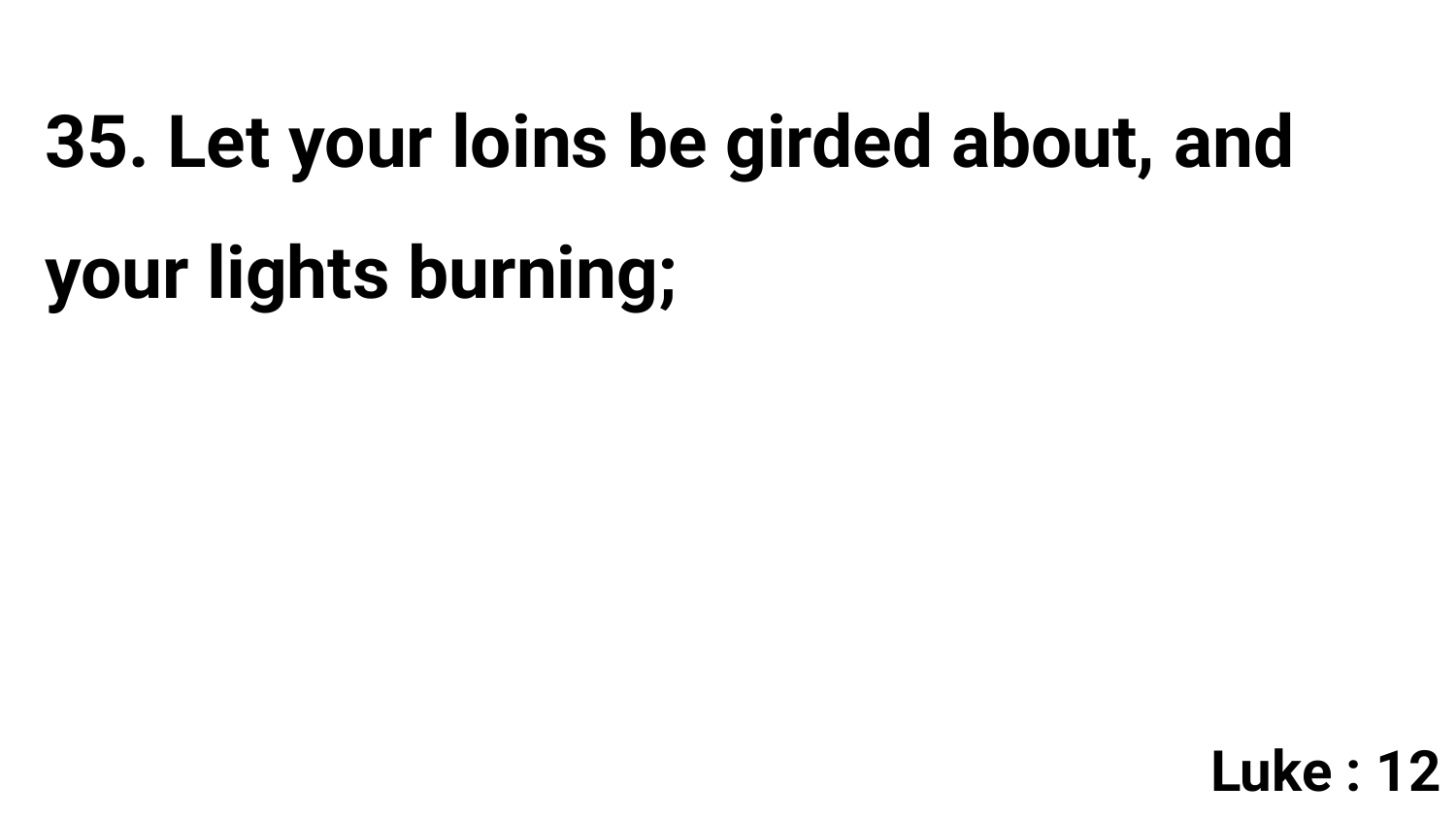

35. Let your loins be girded about, and your lights burning;
Luke : 12